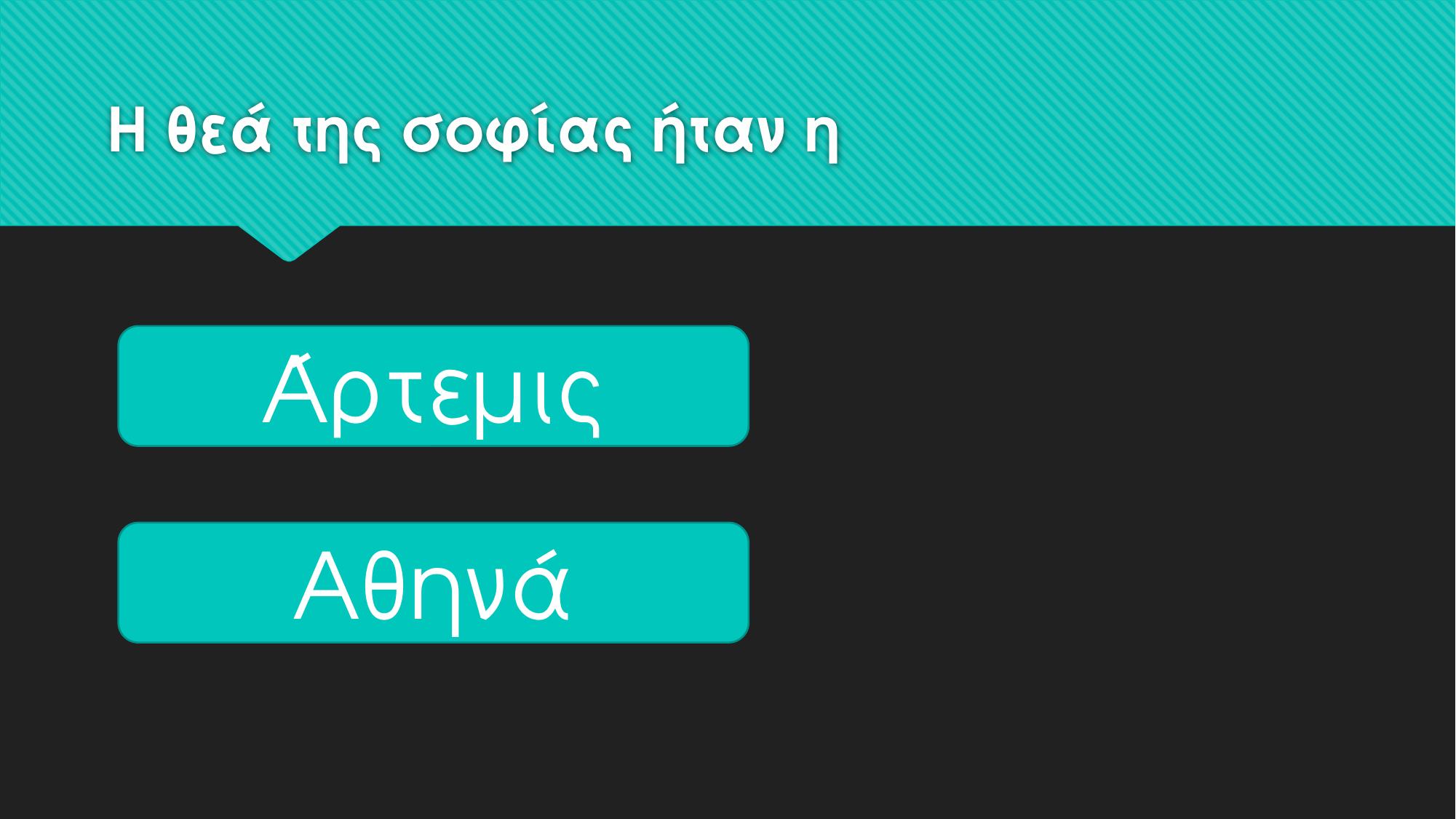

# Η θεά της σοφίας ήταν η
Άρτεμις
Αθηνά